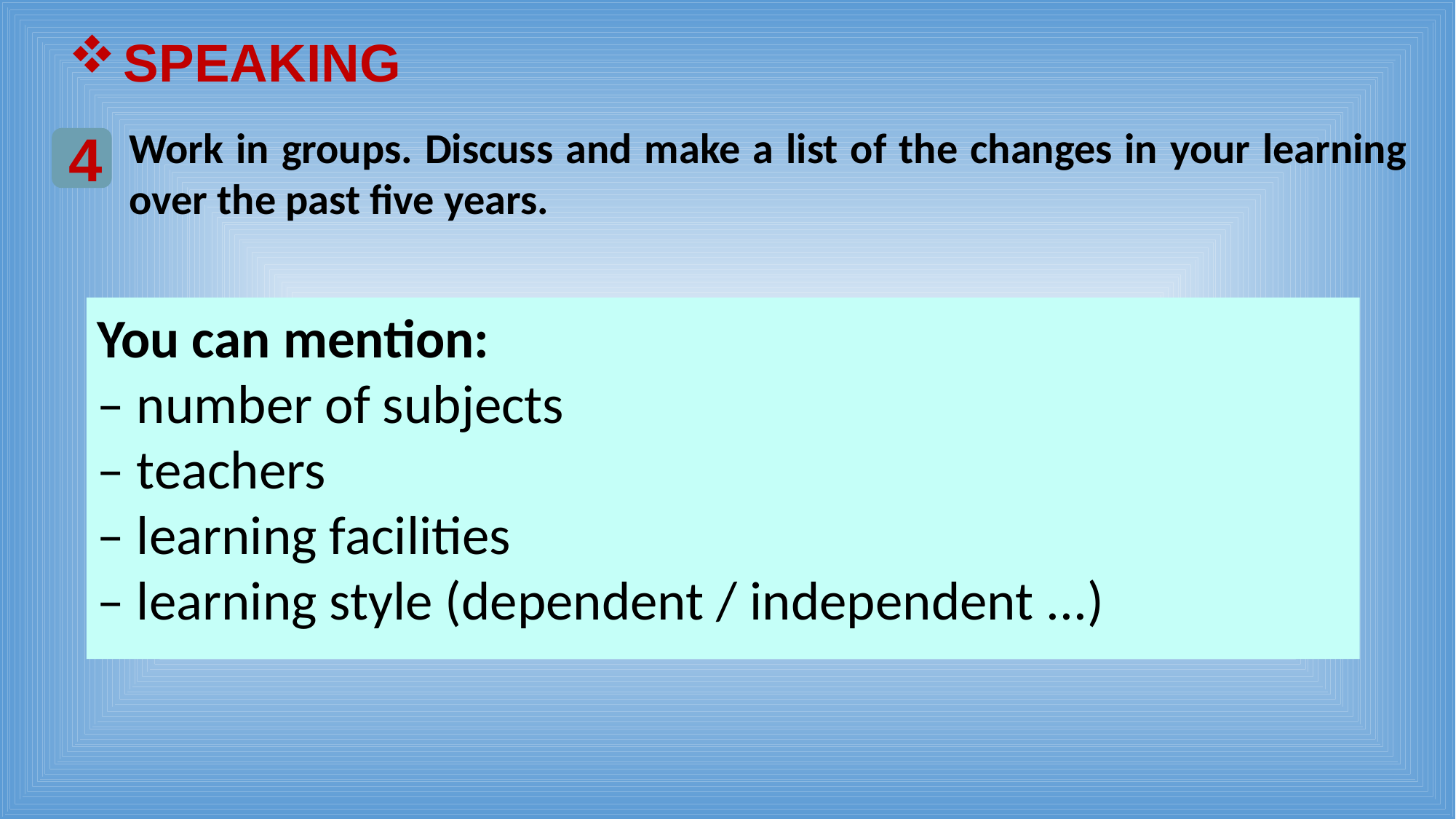

SPEAKING
Work in groups. Discuss and make a list of the changes in your learning over the past five years.
4

You can mention:
– number of subjects
– teachers
– learning facilities
– learning style (dependent / independent ...)